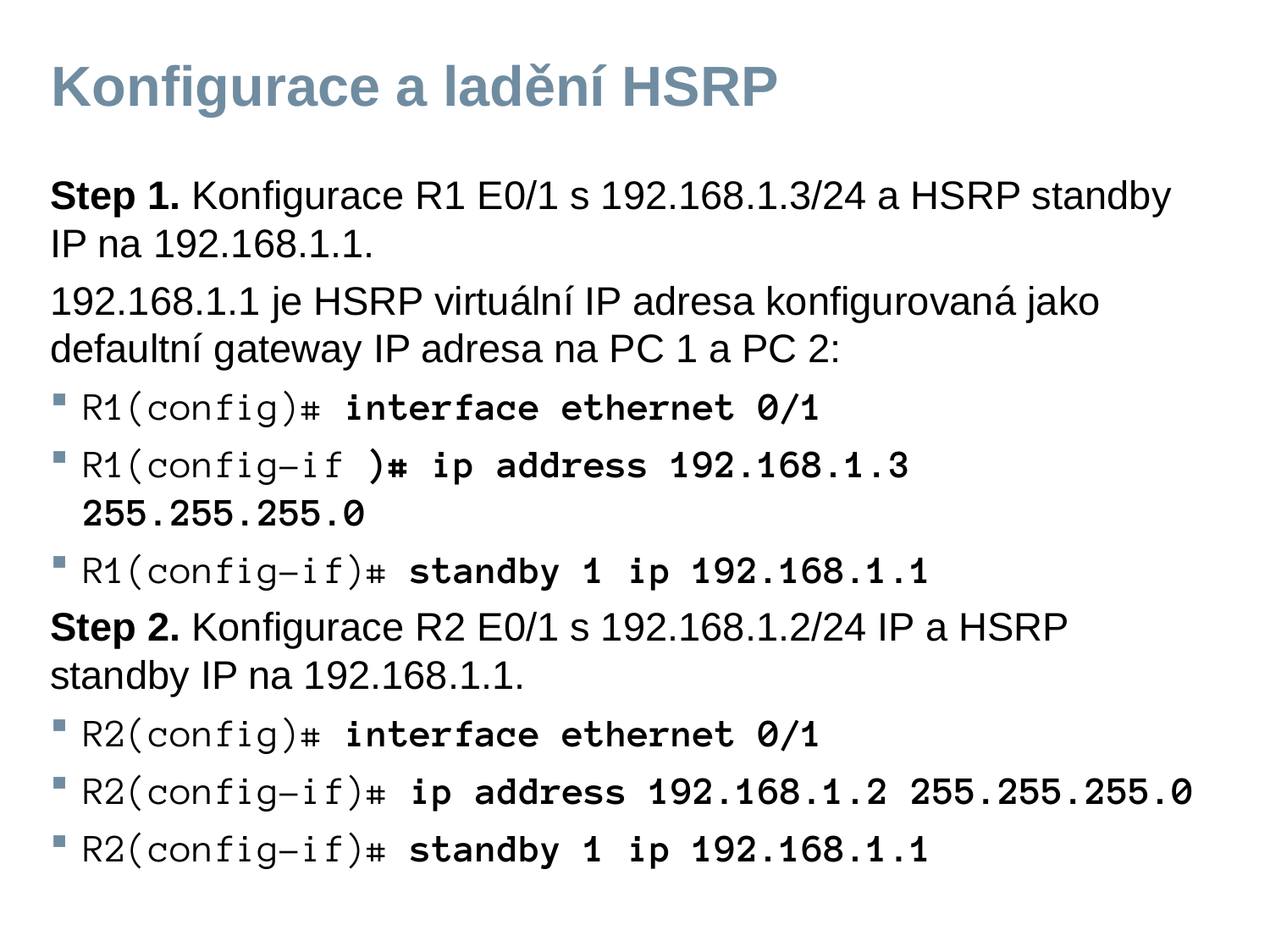

# Konfigurace a ladění HSRP
Step 1. Konfigurace R1 E0/1 s 192.168.1.3/24 a HSRP standby IP na 192.168.1.1.
192.168.1.1 je HSRP virtuální IP adresa konfigurovaná jako defaultní gateway IP adresa na PC 1 a PC 2:
R1(config)# interface ethernet 0/1
R1(config-if )# ip address 192.168.1.3 255.255.255.0
R1(config-if)# standby 1 ip 192.168.1.1
Step 2. Konfigurace R2 E0/1 s 192.168.1.2/24 IP a HSRP standby IP na 192.168.1.1.
R2(config)# interface ethernet 0/1
R2(config-if)# ip address 192.168.1.2 255.255.255.0
R2(config-if)# standby 1 ip 192.168.1.1